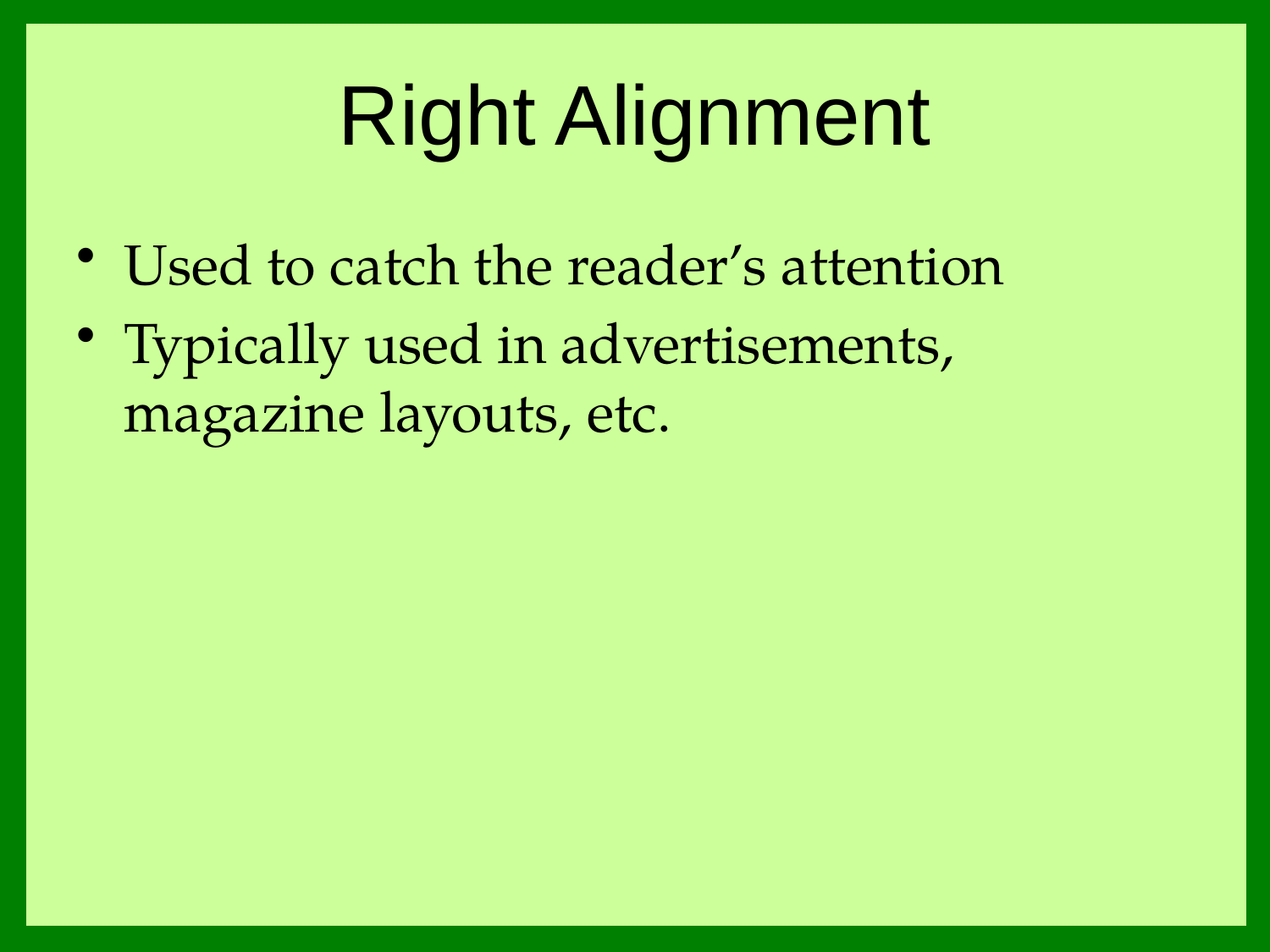

# Right Alignment
Used to catch the reader’s attention
Typically used in advertisements, magazine layouts, etc.